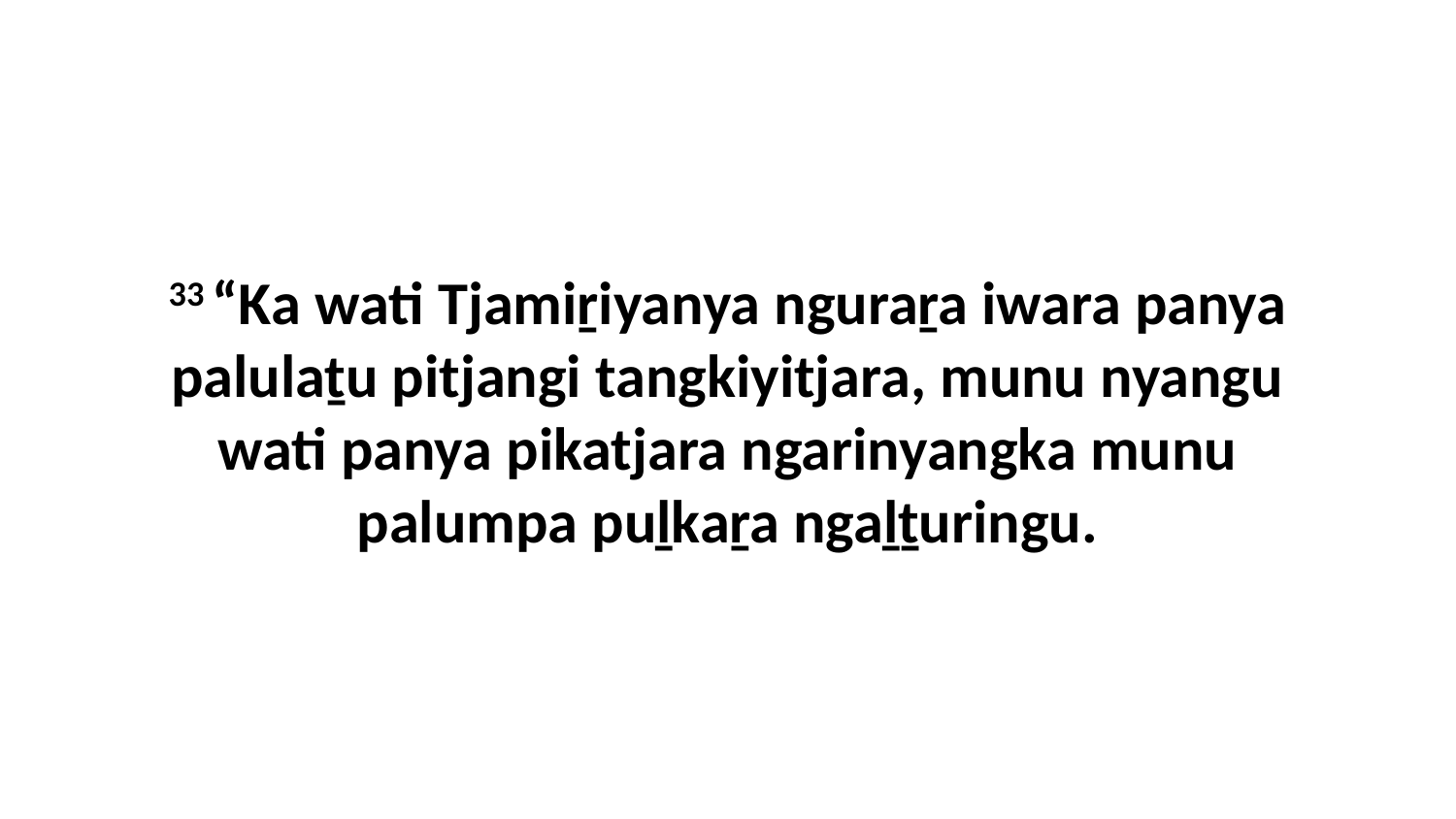

33 “Ka wati Tjamiṟiyanya nguraṟa iwara panya palulaṯu pitjangi tangkiyitjara, munu nyangu wati panya pikatjara ngarinyangka munu palumpa puḻkaṟa ngaḻṯuringu.